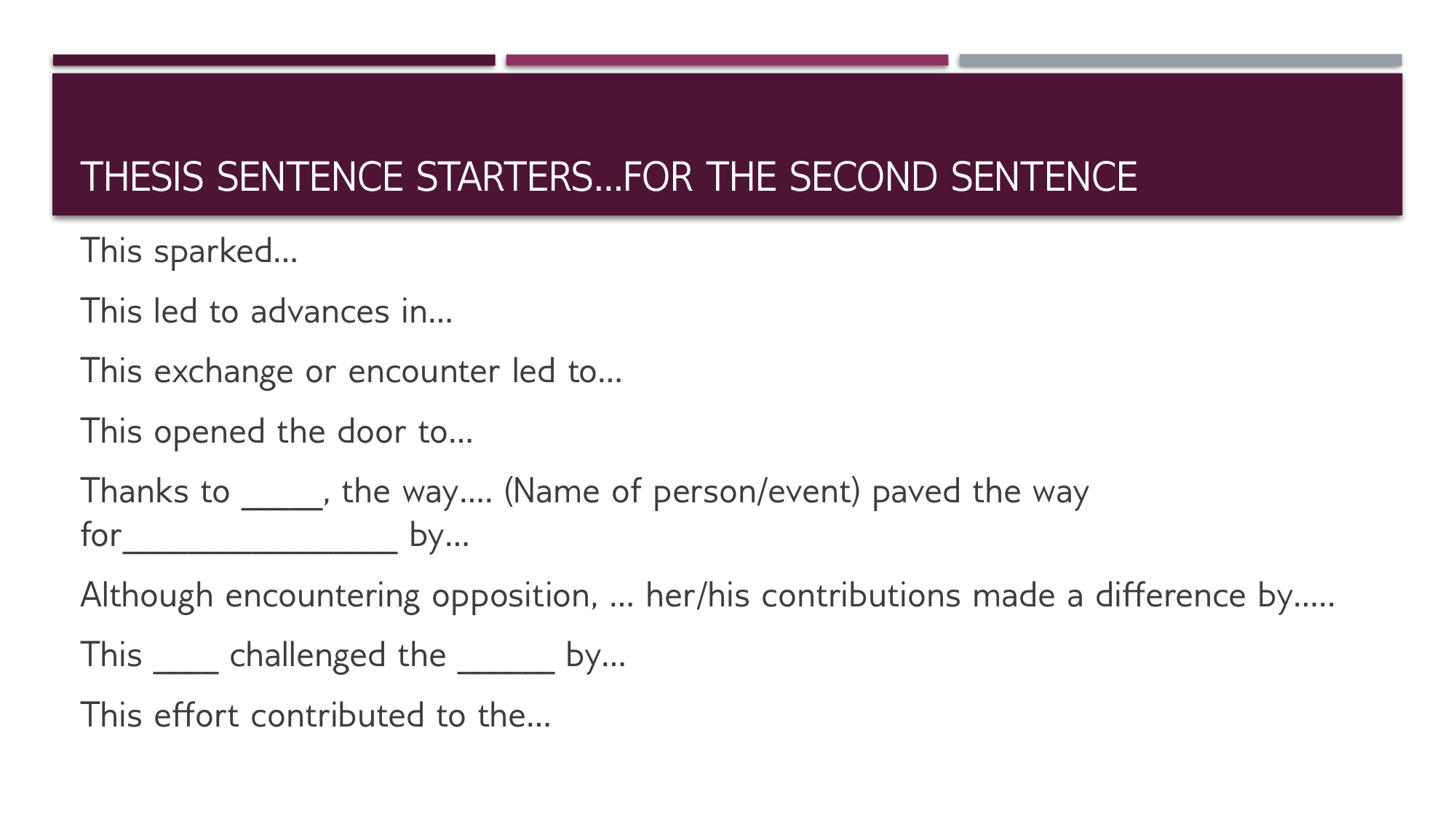

# Thesis Sentence Starters…for the Second sentence
This sparked…
This led to advances in…
This exchange or encounter led to…
This opened the door to…
Thanks to _____, the way…. (Name of person/event) paved the way for_________________ by…
Although encountering opposition, … her/his contributions made a difference by…..
This ____ challenged the ______ by…
This effort contributed to the…